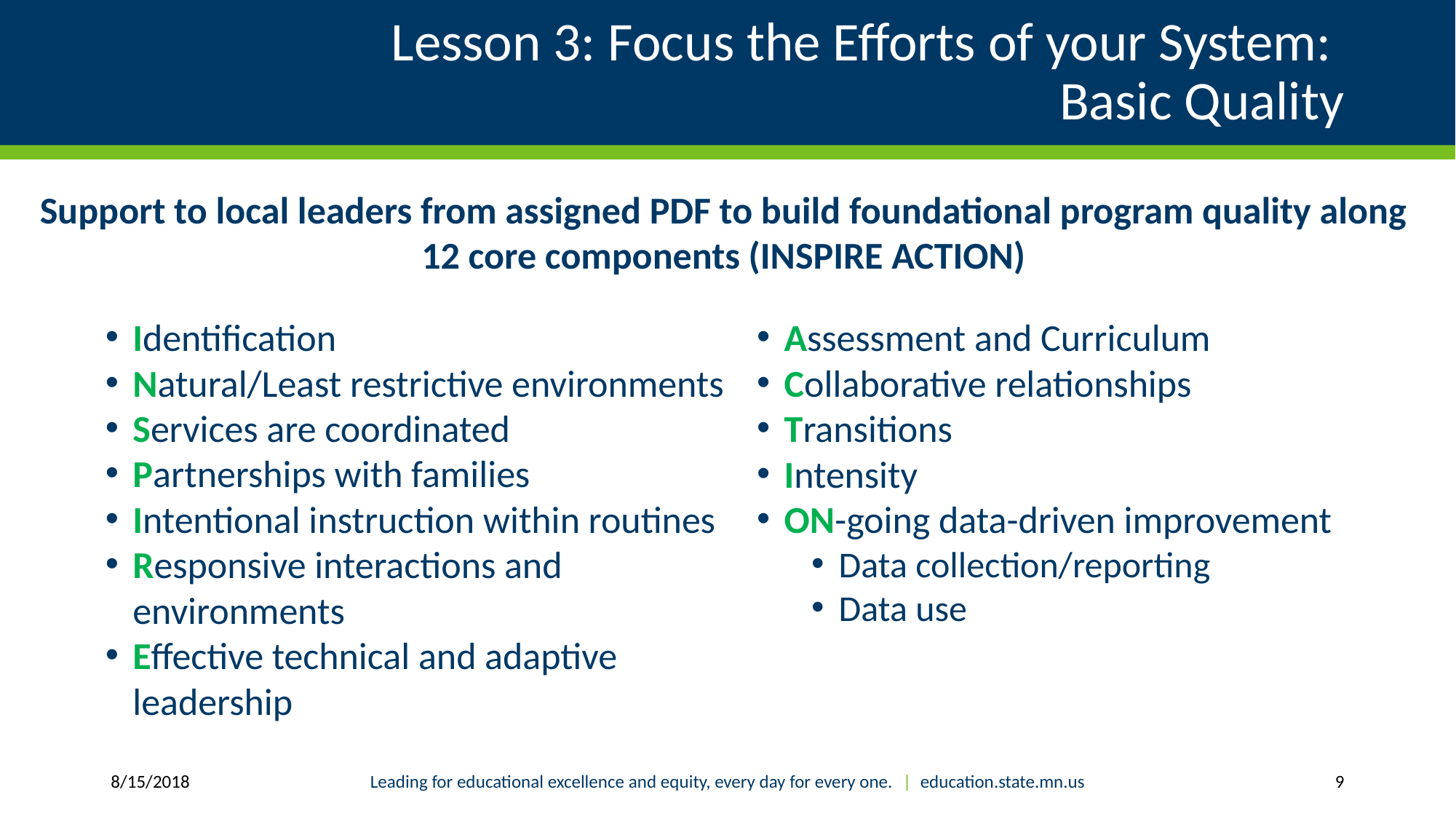

# Lesson 3: Focus the Efforts of your System: Basic Quality
Support to local leaders from assigned PDF to build foundational program quality along 12 core components (INSPIRE ACTION)
Identification
Natural/Least restrictive environments
Services are coordinated
Partnerships with families
Intentional instruction within routines
Responsive interactions and environments
Effective technical and adaptive leadership

Assessment and Curriculum
Collaborative relationships
Transitions
Intensity
ON-going data-driven improvement
Data collection/reporting
Data use
8/15/2018
Leading for educational excellence and equity, every day for every one. | education.state.mn.us
9